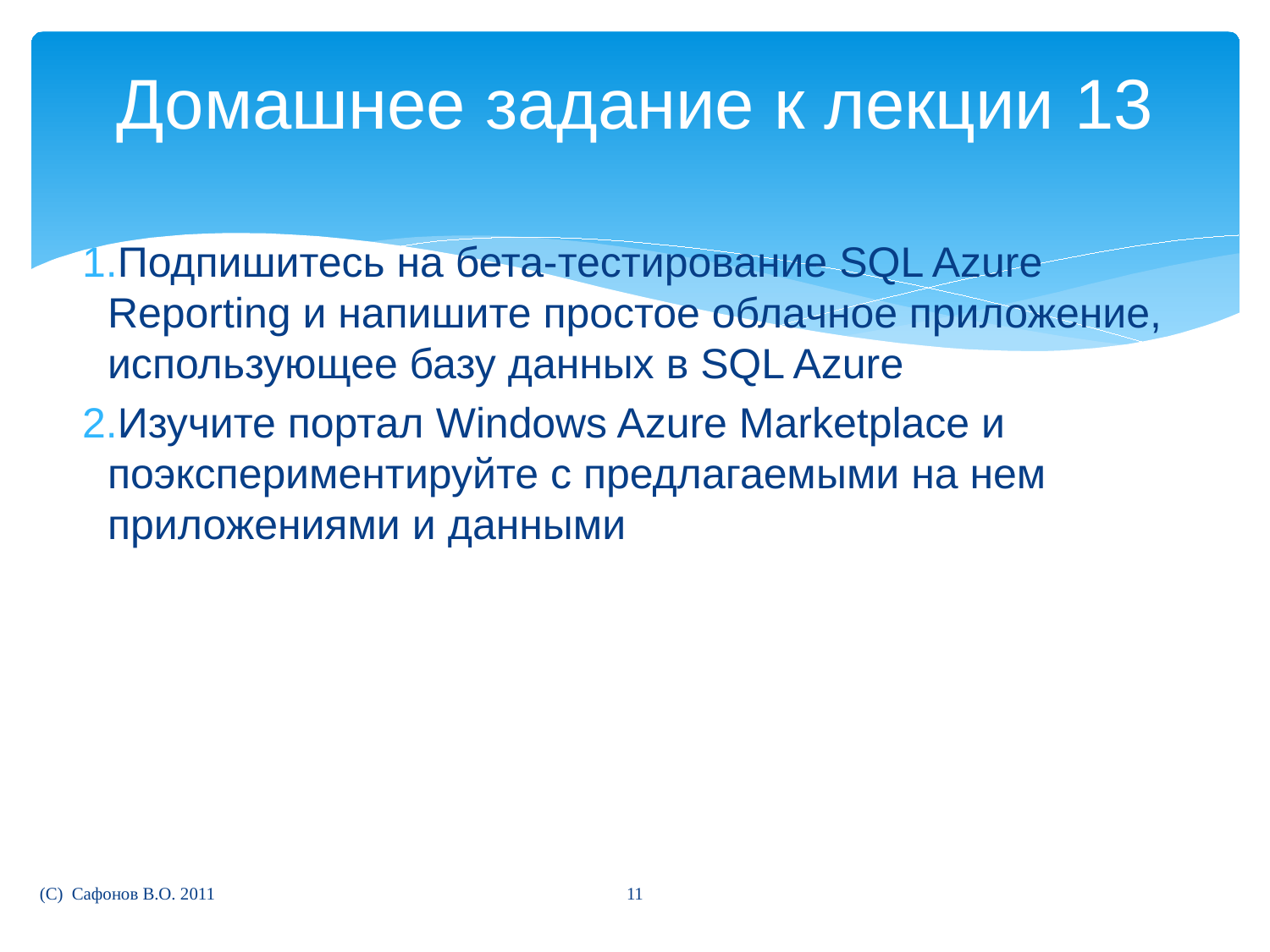

# Домашнее задание к лекции 13
Подпишитесь на бета-тестирование SQL Azure Reporting и напишите простое облачное приложение, использующее базу данных в SQL Azure
Изучите портал Windows Azure Marketplace и поэкспериментируйте с предлагаемыми на нем приложениями и данными
11
(C)  Сафонов В.О. 2011